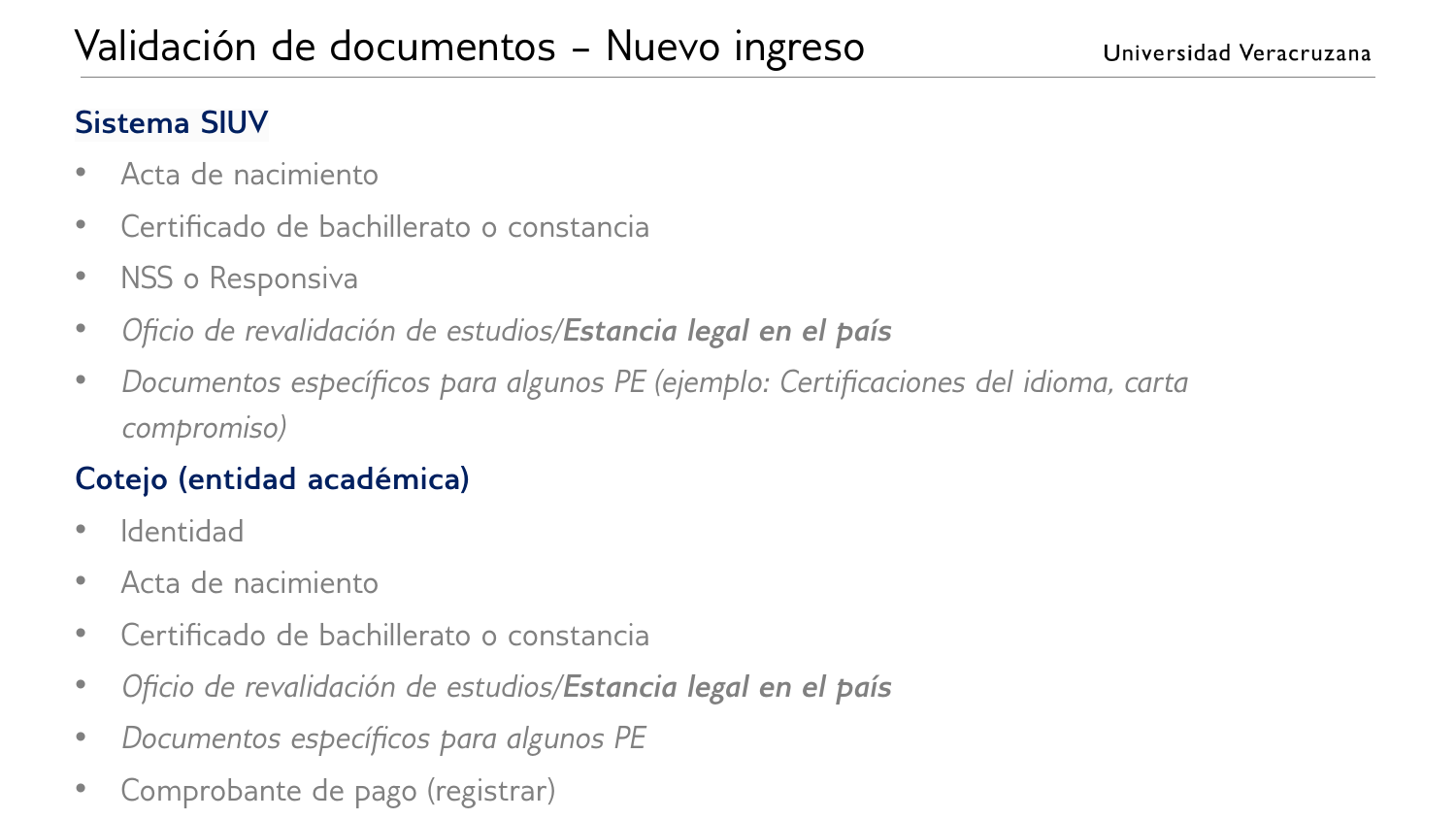

# Validación de documentos – Nuevo ingreso
Sistema SIUV
Acta de nacimiento
Certificado de bachillerato o constancia
NSS o Responsiva
Oficio de revalidación de estudios/Estancia legal en el país
Documentos específicos para algunos PE (ejemplo: Certificaciones del idioma, carta compromiso)
Cotejo (entidad académica)
Identidad
Acta de nacimiento
Certificado de bachillerato o constancia
Oficio de revalidación de estudios/Estancia legal en el país
Documentos específicos para algunos PE
Comprobante de pago (registrar)